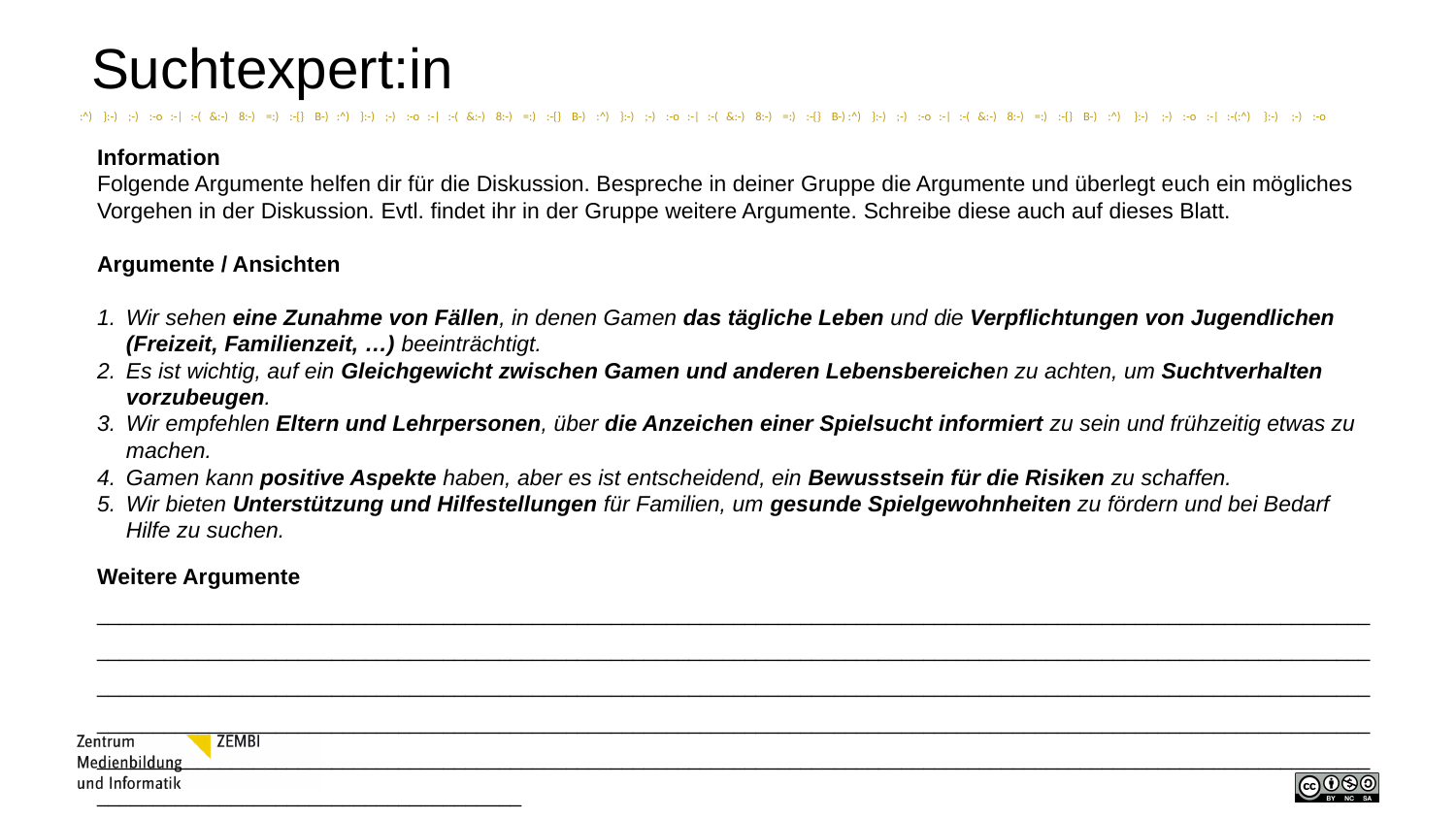

# Suchtexpert:in
Information
Folgende Argumente helfen dir für die Diskussion. Bespreche in deiner Gruppe die Argumente und überlegt euch ein mögliches Vorgehen in der Diskussion. Evtl. findet ihr in der Gruppe weitere Argumente. Schreibe diese auch auf dieses Blatt.

Argumente / Ansichten

Wir sehen eine Zunahme von Fällen, in denen Gamen das tägliche Leben und die Verpflichtungen von Jugendlichen (Freizeit, Familienzeit, …) beeinträchtigt.
Es ist wichtig, auf ein Gleichgewicht zwischen Gamen und anderen Lebensbereichen zu achten, um Suchtverhalten vorzubeugen.
Wir empfehlen Eltern und Lehrpersonen, über die Anzeichen einer Spielsucht informiert zu sein und frühzeitig etwas zu machen.
Gamen kann positive Aspekte haben, aber es ist entscheidend, ein Bewusstsein für die Risiken zu schaffen.
Wir bieten Unterstützung und Hilfestellungen für Familien, um gesunde Spielgewohnheiten zu fördern und bei Bedarf Hilfe zu suchen.

Weitere Argumente
________________________________________________________________________________________________________________________________________________________________________________________________________________________________________________________________________________________________________________________________________________________________________________________________________________________________________________________________________________________________________________________________________________________________________________________________________________________________

5